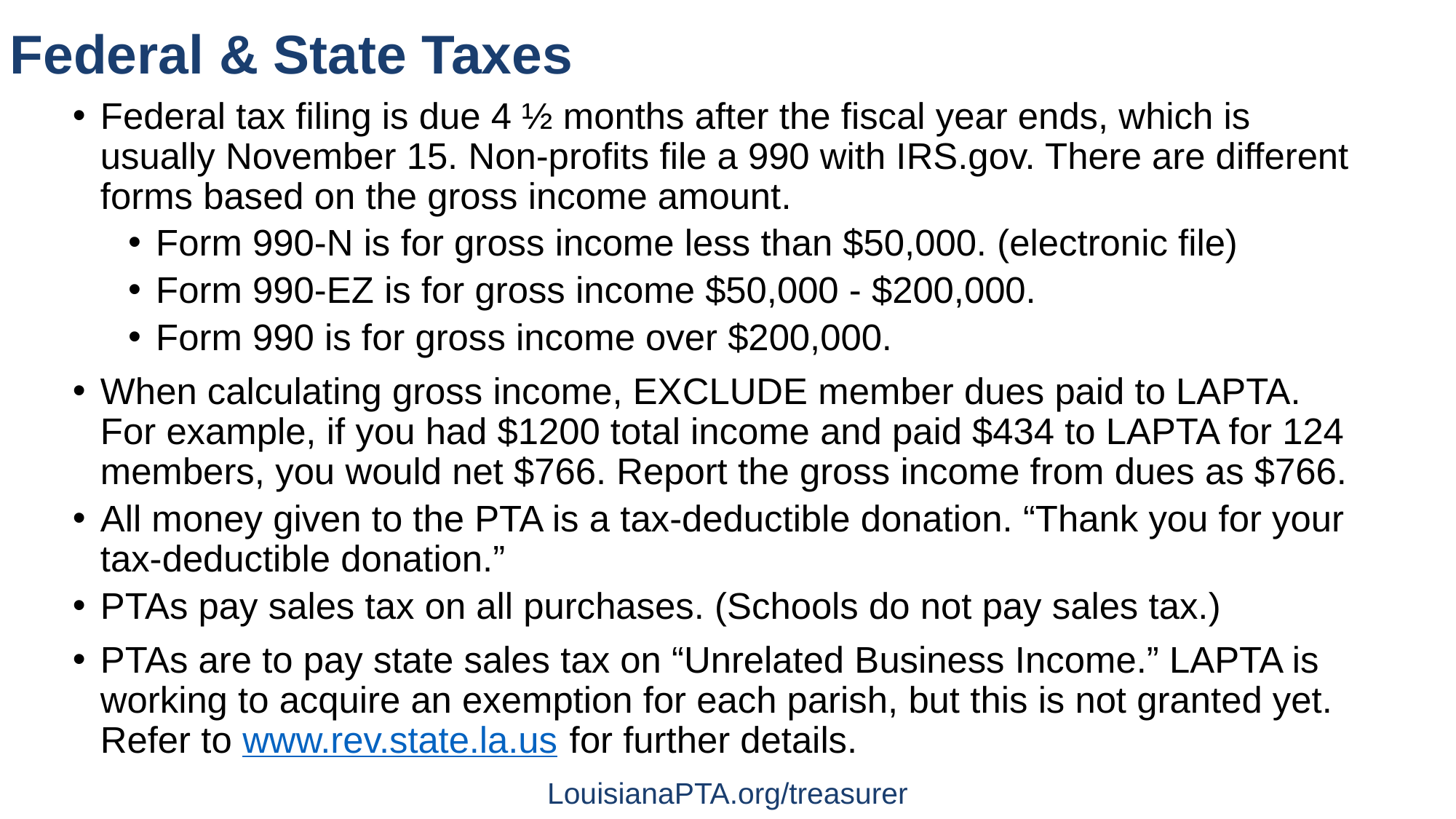

# Federal & State Taxes
Federal tax filing is due 4 ½ months after the fiscal year ends, which is usually November 15. Non-profits file a 990 with IRS.gov. There are different forms based on the gross income amount.
Form 990-N is for gross income less than $50,000. (electronic file)
Form 990-EZ is for gross income $50,000 - $200,000.
Form 990 is for gross income over $200,000.
When calculating gross income, EXCLUDE member dues paid to LAPTA. For example, if you had $1200 total income and paid $434 to LAPTA for 124 members, you would net $766. Report the gross income from dues as $766.
All money given to the PTA is a tax-deductible donation. “Thank you for your tax-deductible donation.”
PTAs pay sales tax on all purchases. (Schools do not pay sales tax.)
PTAs are to pay state sales tax on “Unrelated Business Income.” LAPTA is working to acquire an exemption for each parish, but this is not granted yet. Refer to www.rev.state.la.us for further details.
LouisianaPTA.org/treasurer